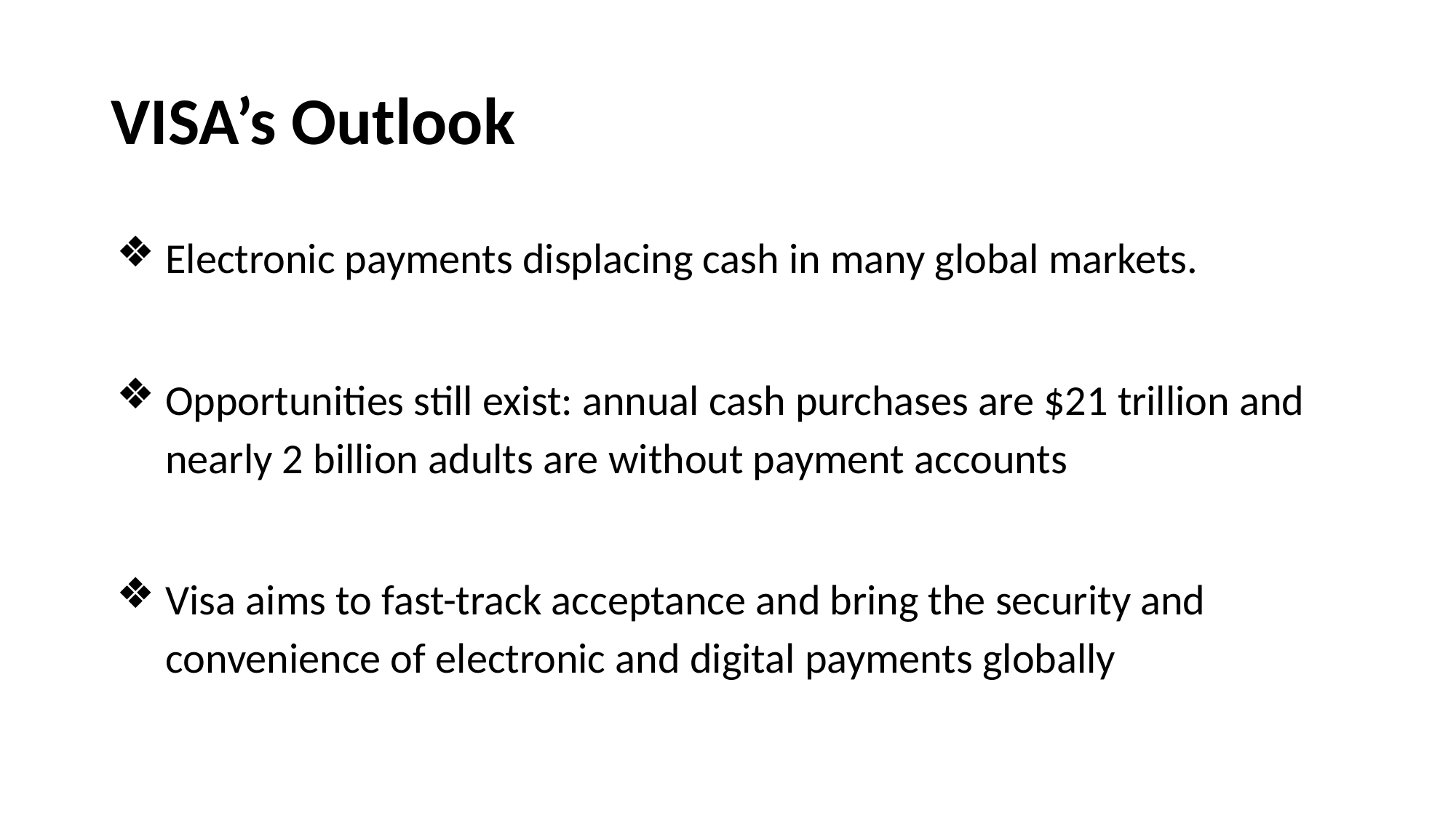

# VISA’s Outlook
Electronic payments displacing cash in many global markets.

Opportunities still exist: annual cash purchases are $21 trillion and nearly 2 billion adults are without payment accounts

Visa aims to fast-track acceptance and bring the security and convenience of electronic and digital payments globally